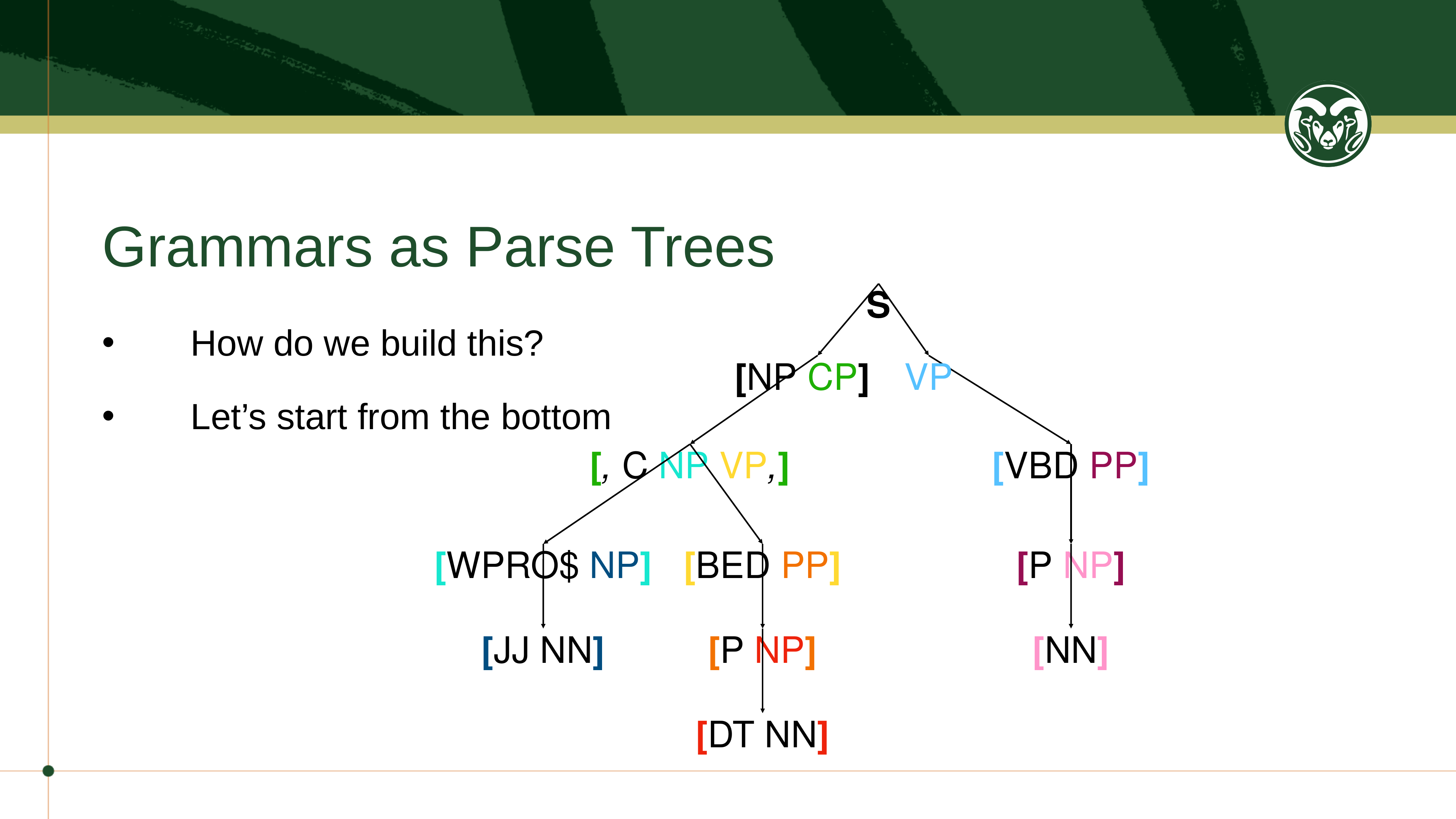

# Grammars as Parse Trees
S
[NP CP]
VP
[, C NP VP,]
[VBD PP]
[WPRO$ NP]
[BED PP]
[P NP]
[JJ NN]
[NN]
[P NP]
[DT NN]
How do we build this?
Let’s start from the bottom
21